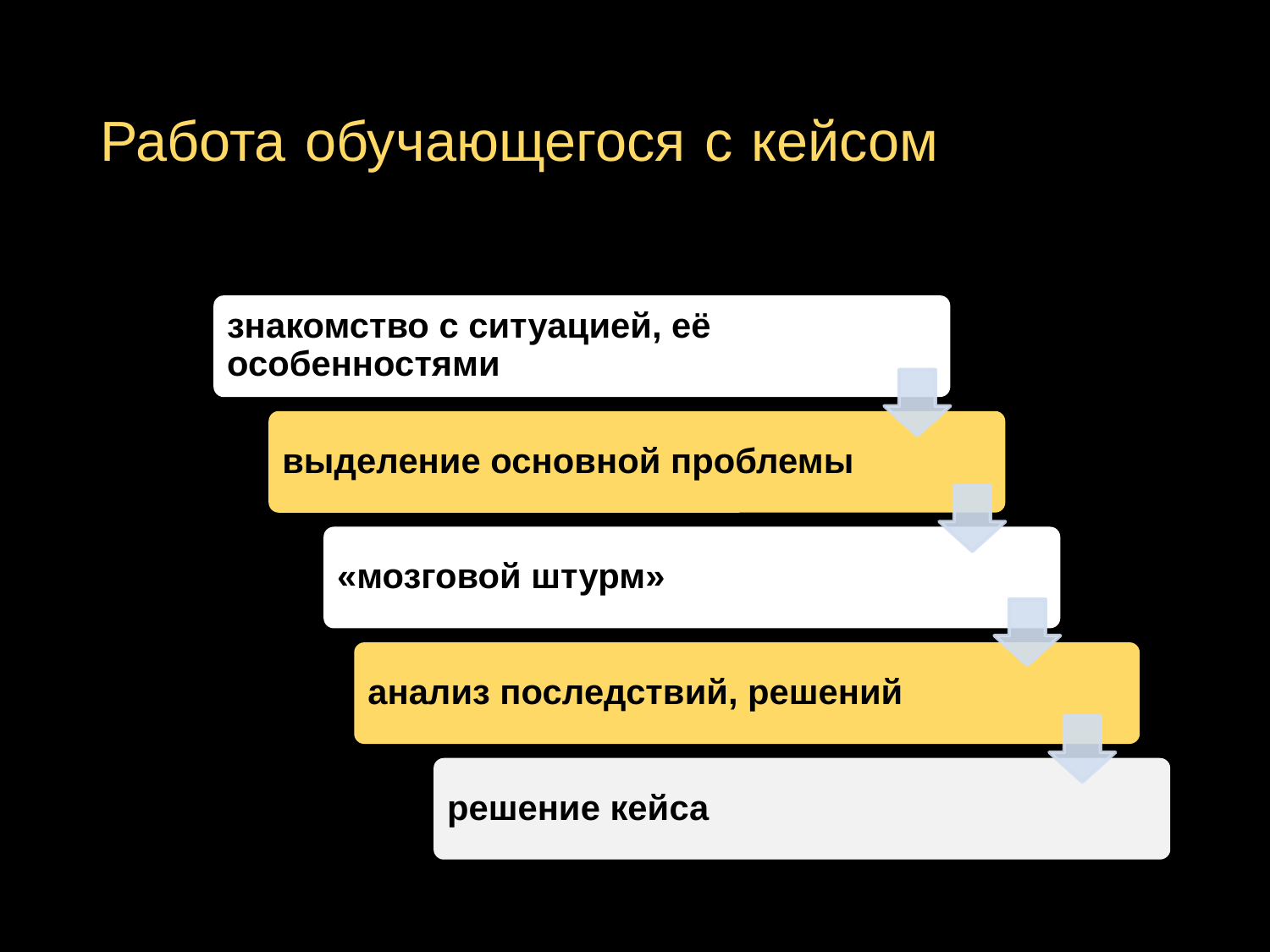

# Работа обучающегося с кейсом
знакомство с ситуацией, её особенностями
выделение основной проблемы
«мозговой штурм»
анализ последствий, решений
решение кейса